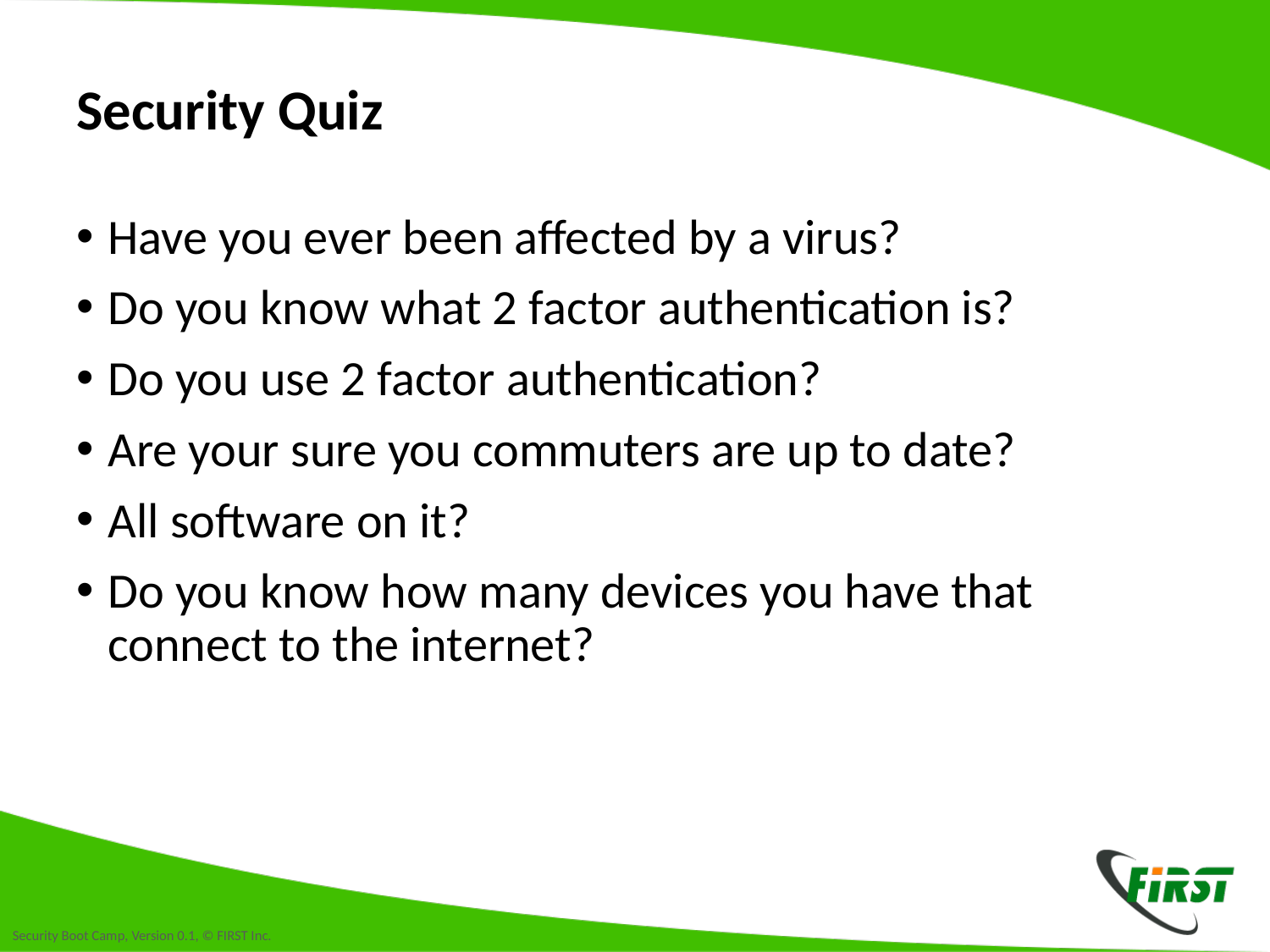

# Security Quiz
Have you ever been affected by a virus?
Do you know what 2 factor authentication is?
Do you use 2 factor authentication?
Are your sure you commuters are up to date?
All software on it?
Do you know how many devices you have that connect to the internet?